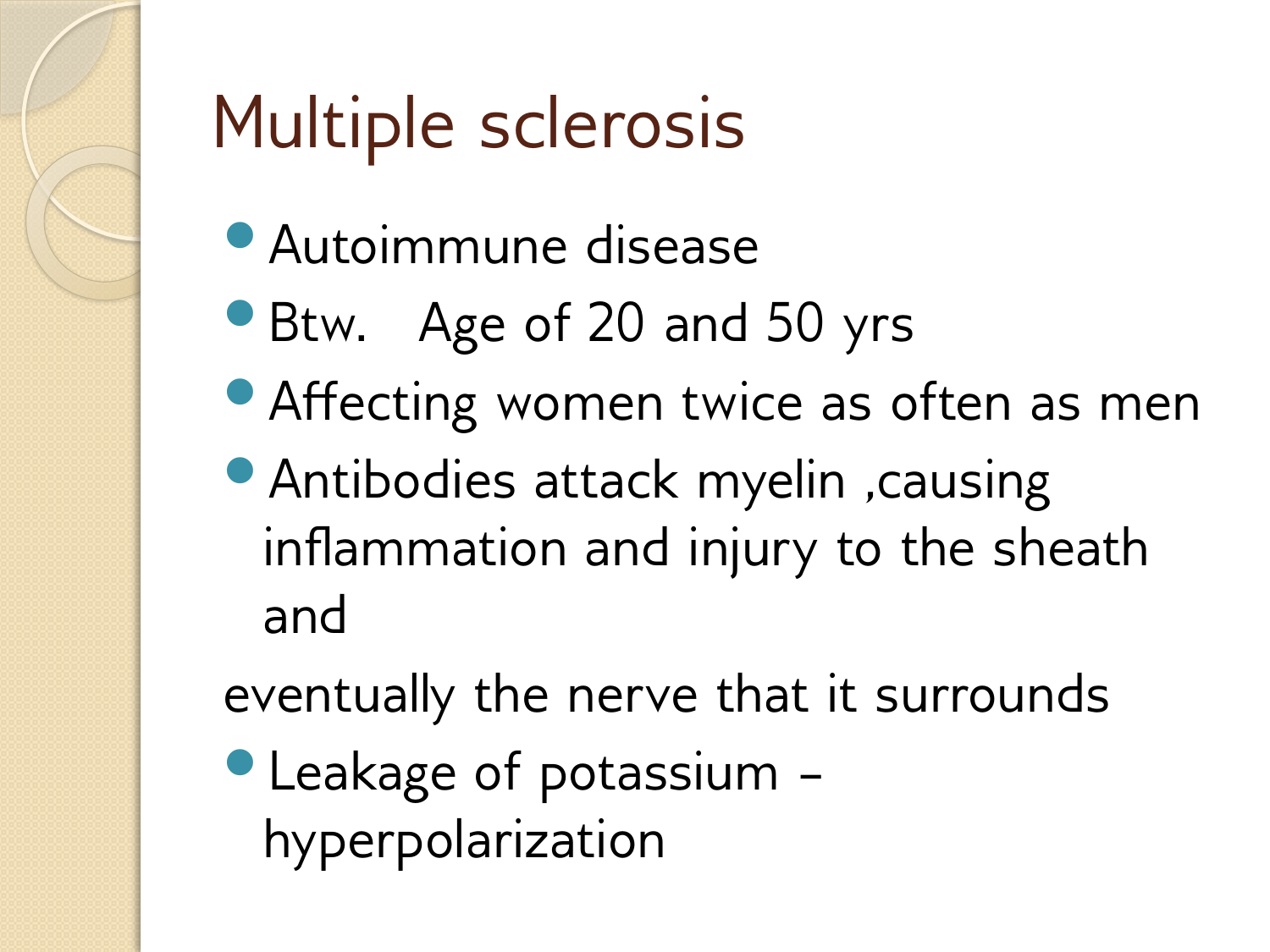

# Multiple sclerosis
Autoimmune disease
Btw.   Age of 20 and 50 yrs
Affecting women twice as often as men
Antibodies attack myelin ,causing inflammation and injury to the sheath and
eventually the nerve that it surrounds
Leakage of potassium – hyperpolarization